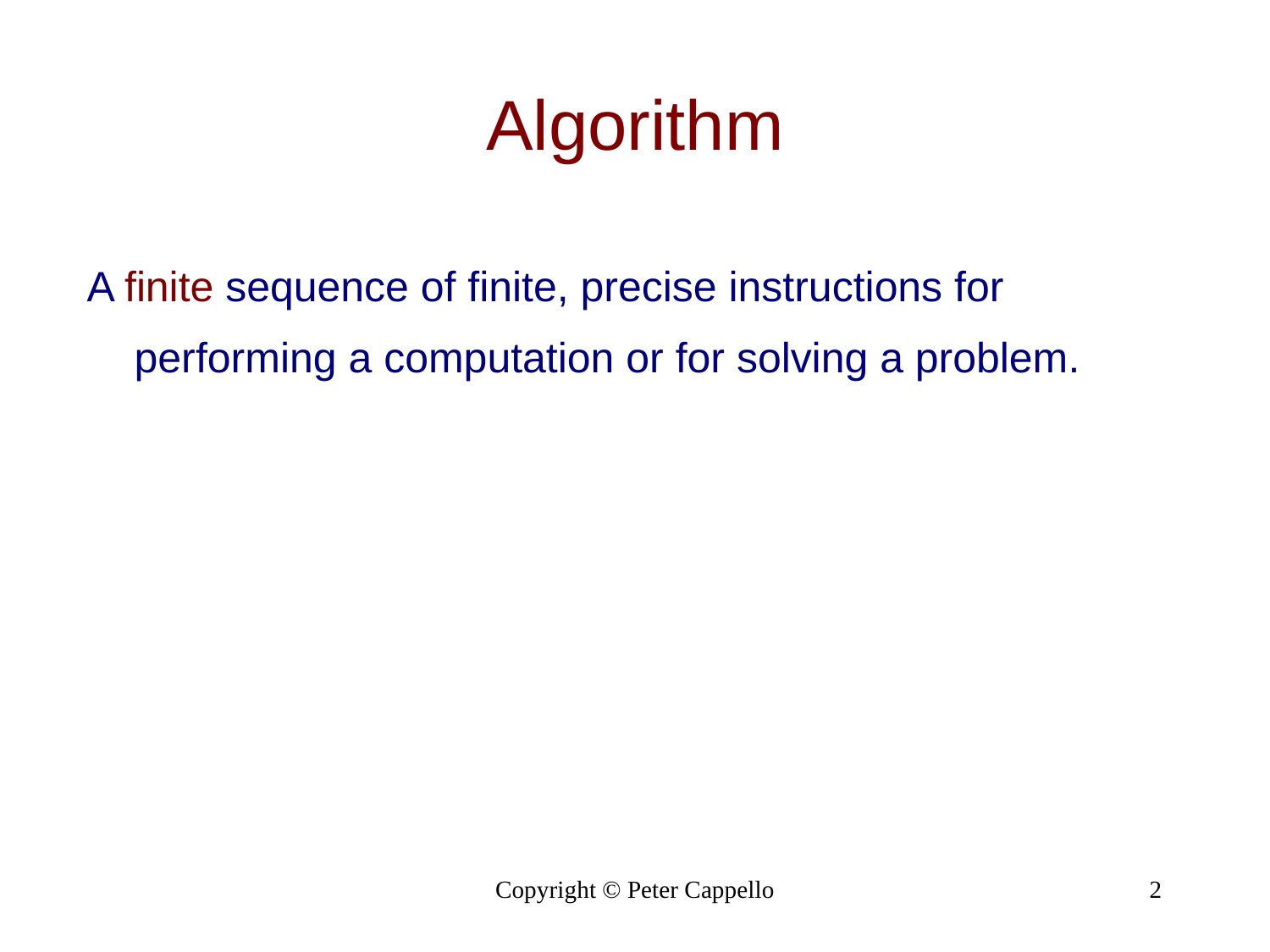

# Algorithm
A finite sequence of finite, precise instructions for performing a computation or for solving a problem.
Copyright © Peter Cappello
2